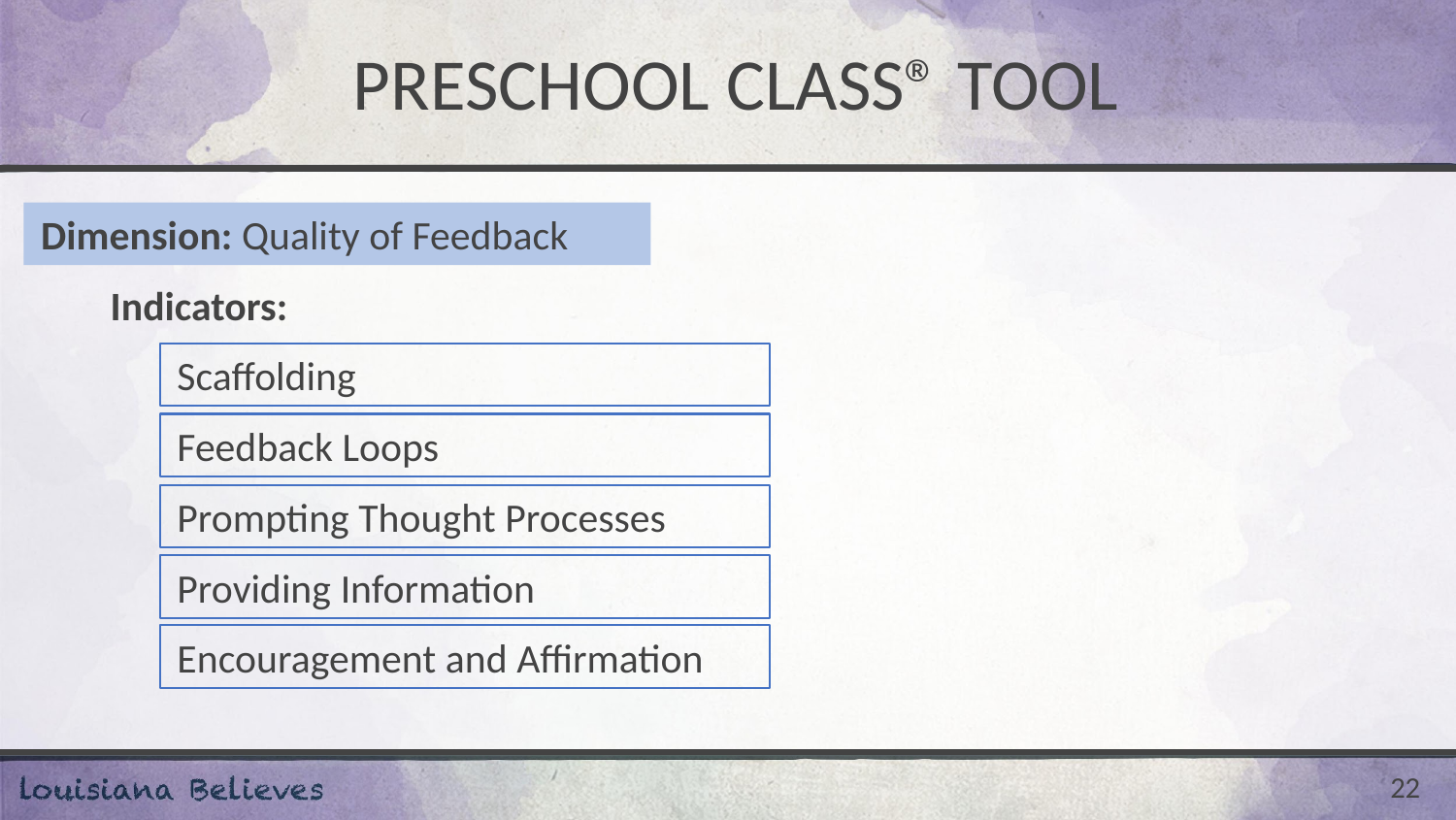

# preschool class® tool
Dimension: Quality of Feedback
Indicators:
Scaffolding
Feedback Loops
Prompting Thought Processes
Providing Information
Encouragement and Affirmation